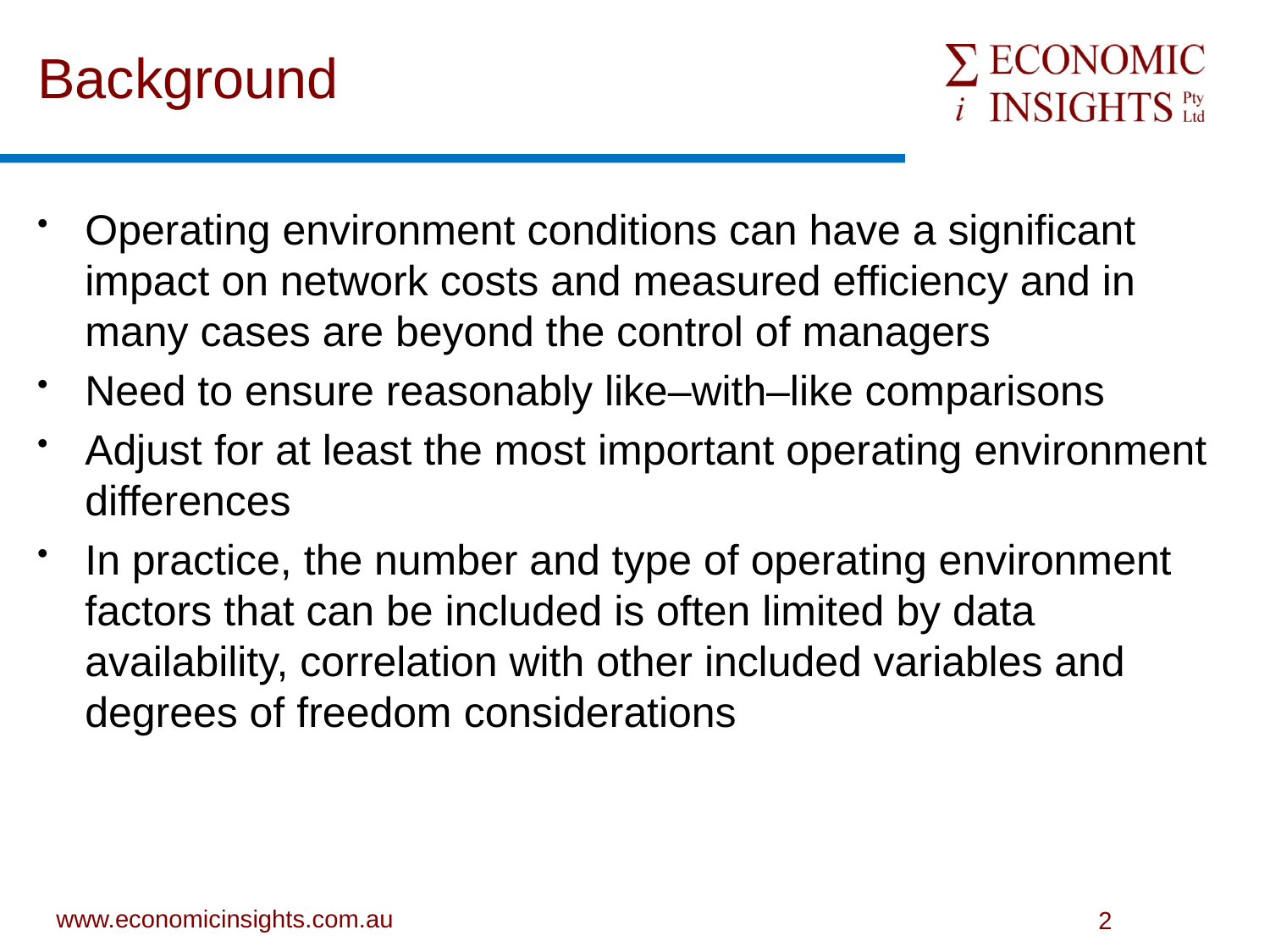

# Background
Operating environment conditions can have a significant impact on network costs and measured efficiency and in many cases are beyond the control of managers
Need to ensure reasonably like–with–like comparisons
Adjust for at least the most important operating environment differences
In practice, the number and type of operating environment factors that can be included is often limited by data availability, correlation with other included variables and degrees of freedom considerations